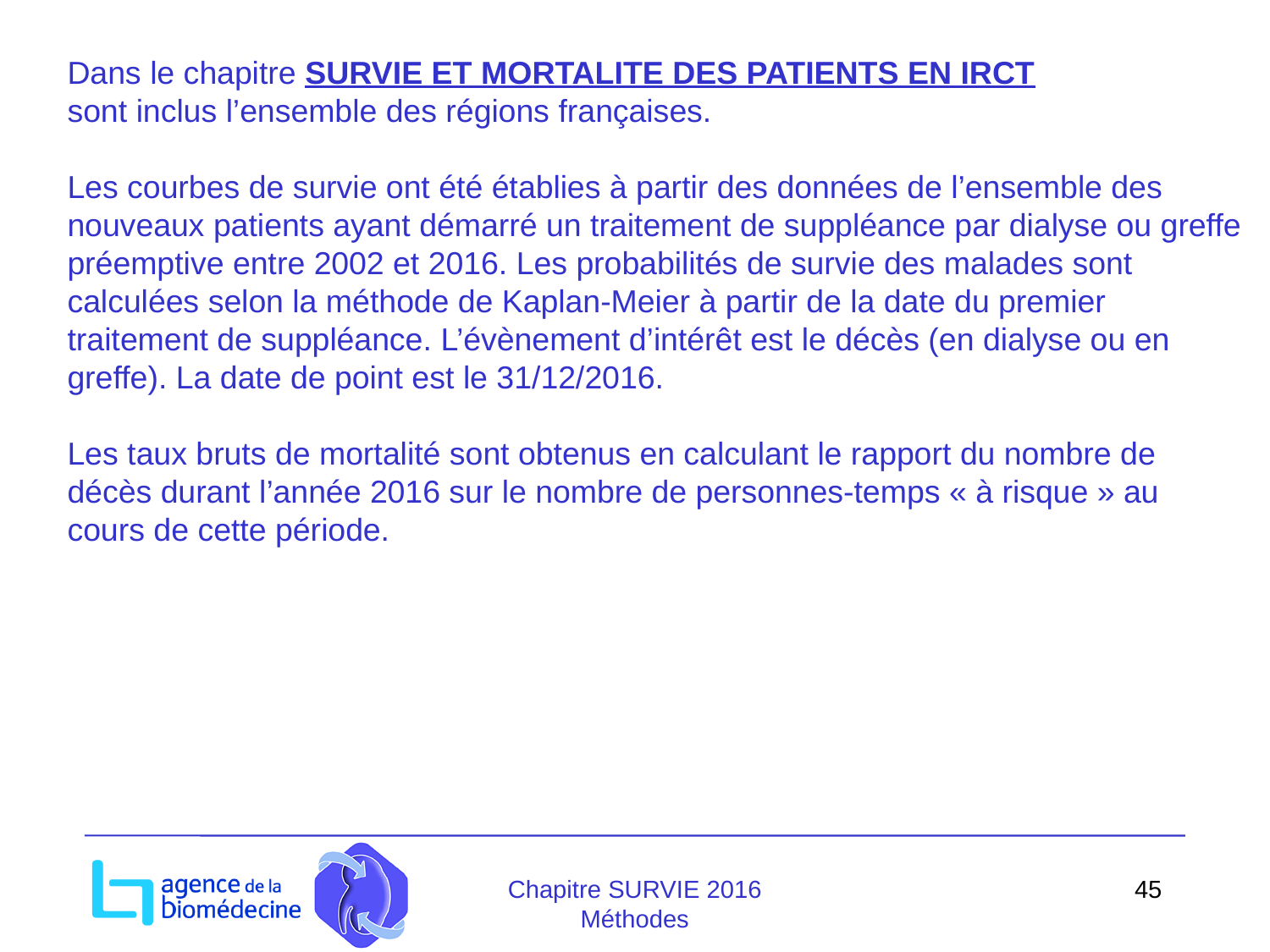

Dans le chapitre SURVIE ET MORTALITE DES PATIENTS EN IRCT
sont inclus l’ensemble des régions françaises.

Les courbes de survie ont été établies à partir des données de l’ensemble des nouveaux patients ayant démarré un traitement de suppléance par dialyse ou greffe préemptive entre 2002 et 2016. Les probabilités de survie des malades sont calculées selon la méthode de Kaplan-Meier à partir de la date du premier traitement de suppléance. L’évènement d’intérêt est le décès (en dialyse ou en greffe). La date de point est le 31/12/2016.

Les taux bruts de mortalité sont obtenus en calculant le rapport du nombre de décès durant l’année 2016 sur le nombre de personnes-temps « à risque » au cours de cette période.

Chapitre SURVIE 2016
Méthodes
45